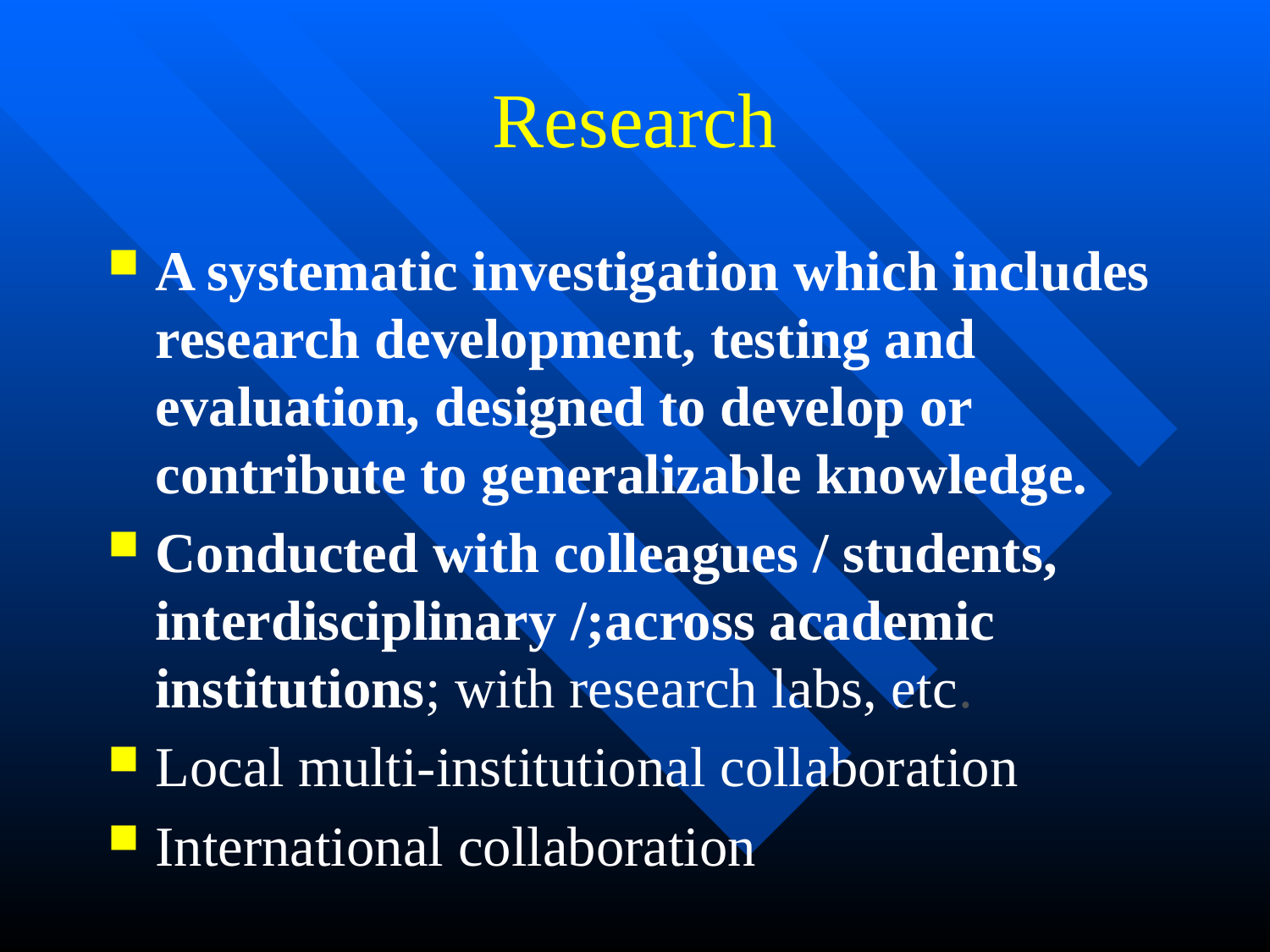

# Research
A systematic investigation which includes research development, testing and evaluation, designed to develop or contribute to generalizable knowledge.
Conducted with colleagues / students, interdisciplinary /;across academic institutions; with research labs, etc.
Local multi-institutional collaboration
International collaboration